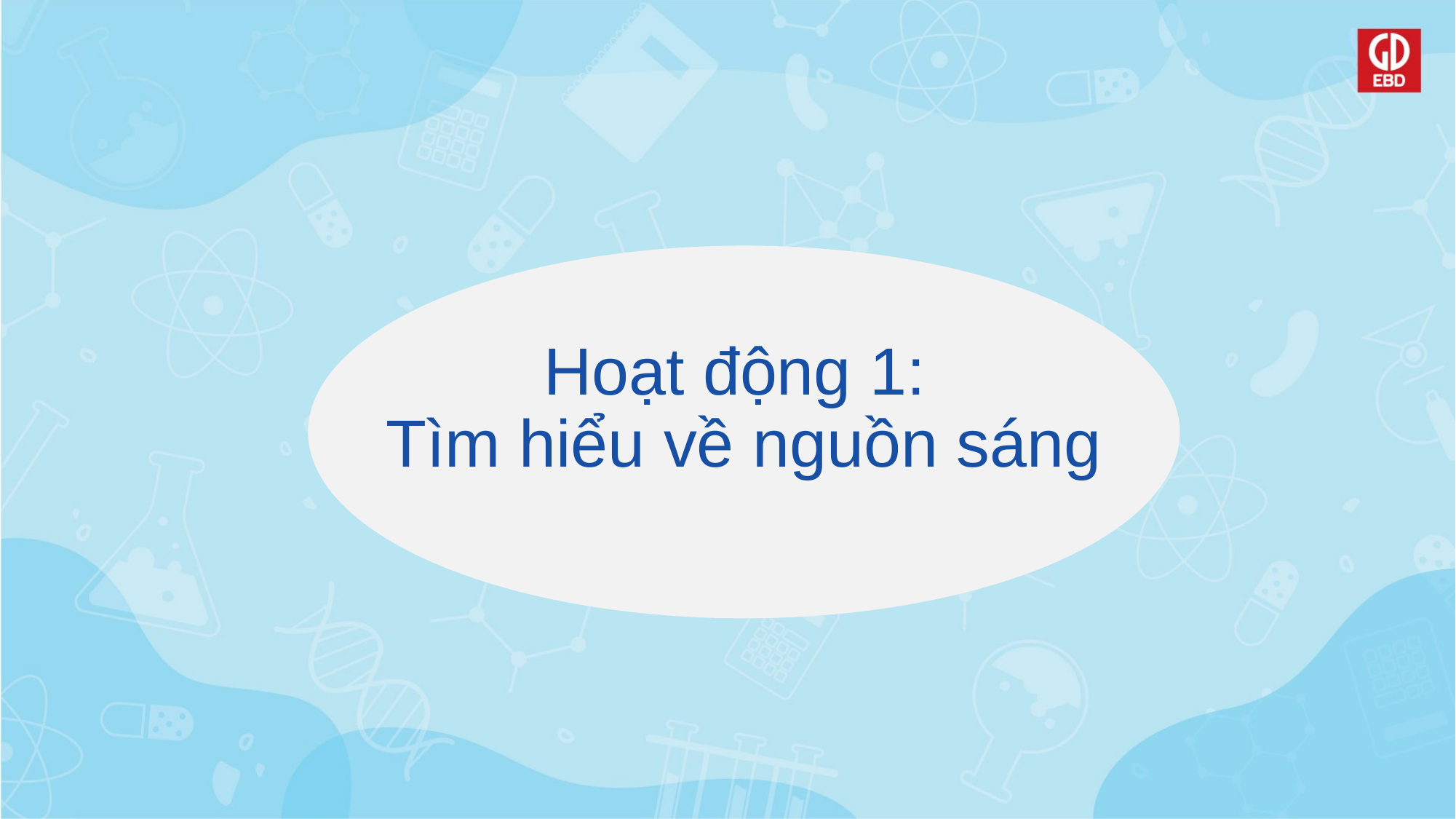

# Hoạt động 1: Tìm hiểu về nguồn sáng